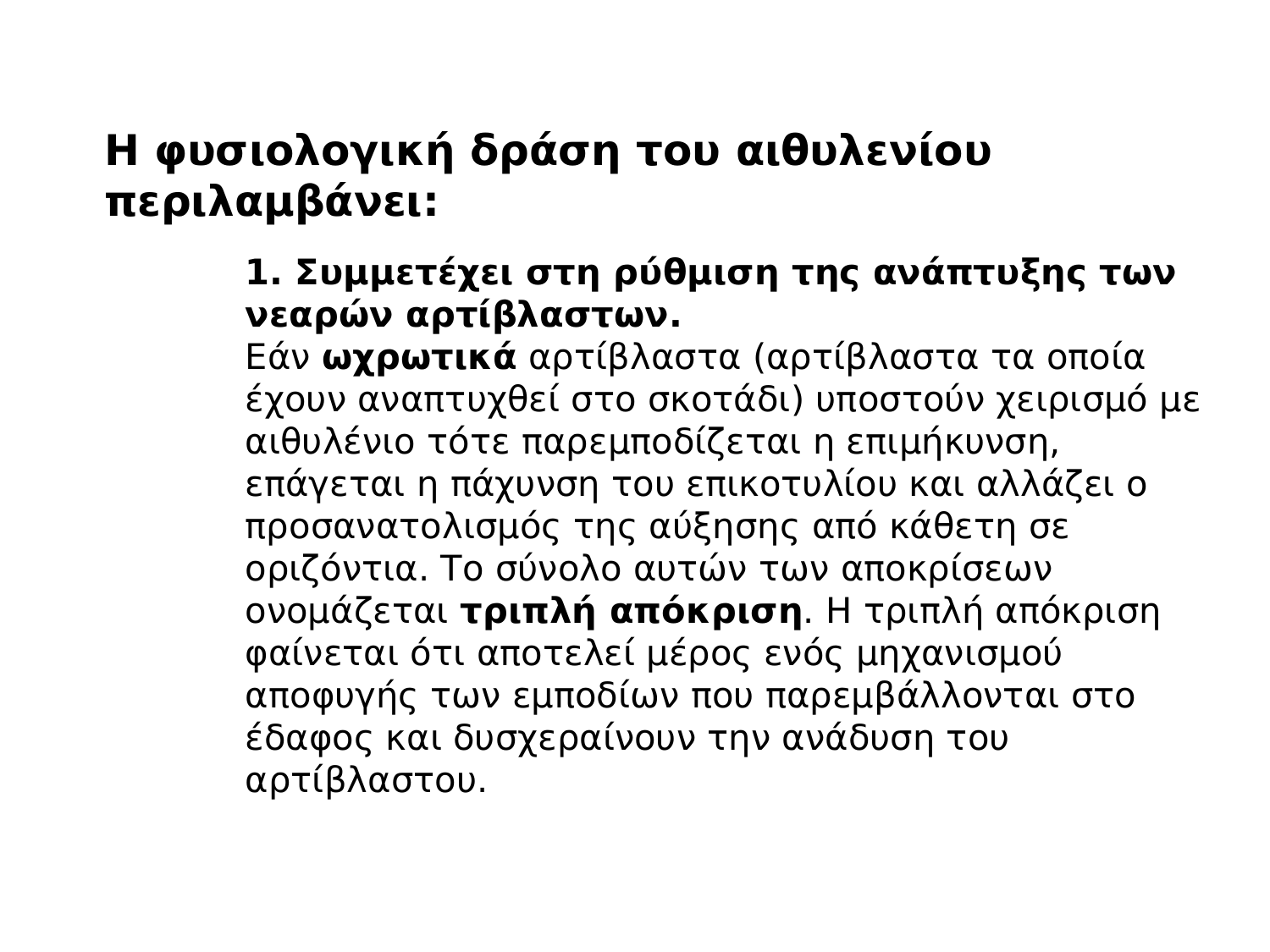

Η φυσιολογική δράση του αιθυλενίου περιλαμβάνει:
1. Συμμετέχει στη ρύθμιση της ανάπτυξης των νεαρών αρτίβλαστων.
Εάν ωχρωτικά αρτίβλαστα (αρτίβλαστα τα οποία έχουν αναπτυχθεί στο σκοτάδι) υποστούν χειρισμό με αιθυλένιο τότε παρεμποδίζεται η επιμήκυνση, επάγεται η πάχυνση του επικοτυλίου και αλλάζει ο προσανατολισμός της αύξησης από κάθετη σε οριζόντια. Το σύνολο αυτών των αποκρίσεων ονομάζεται τριπλή απόκριση. Η τριπλή απόκριση φαίνεται ότι αποτελεί μέρος ενός μηχανισμού αποφυγής των εμποδίων που παρεμβάλλονται στο έδαφος και δυσχεραίνουν την ανάδυση του αρτίβλαστου.